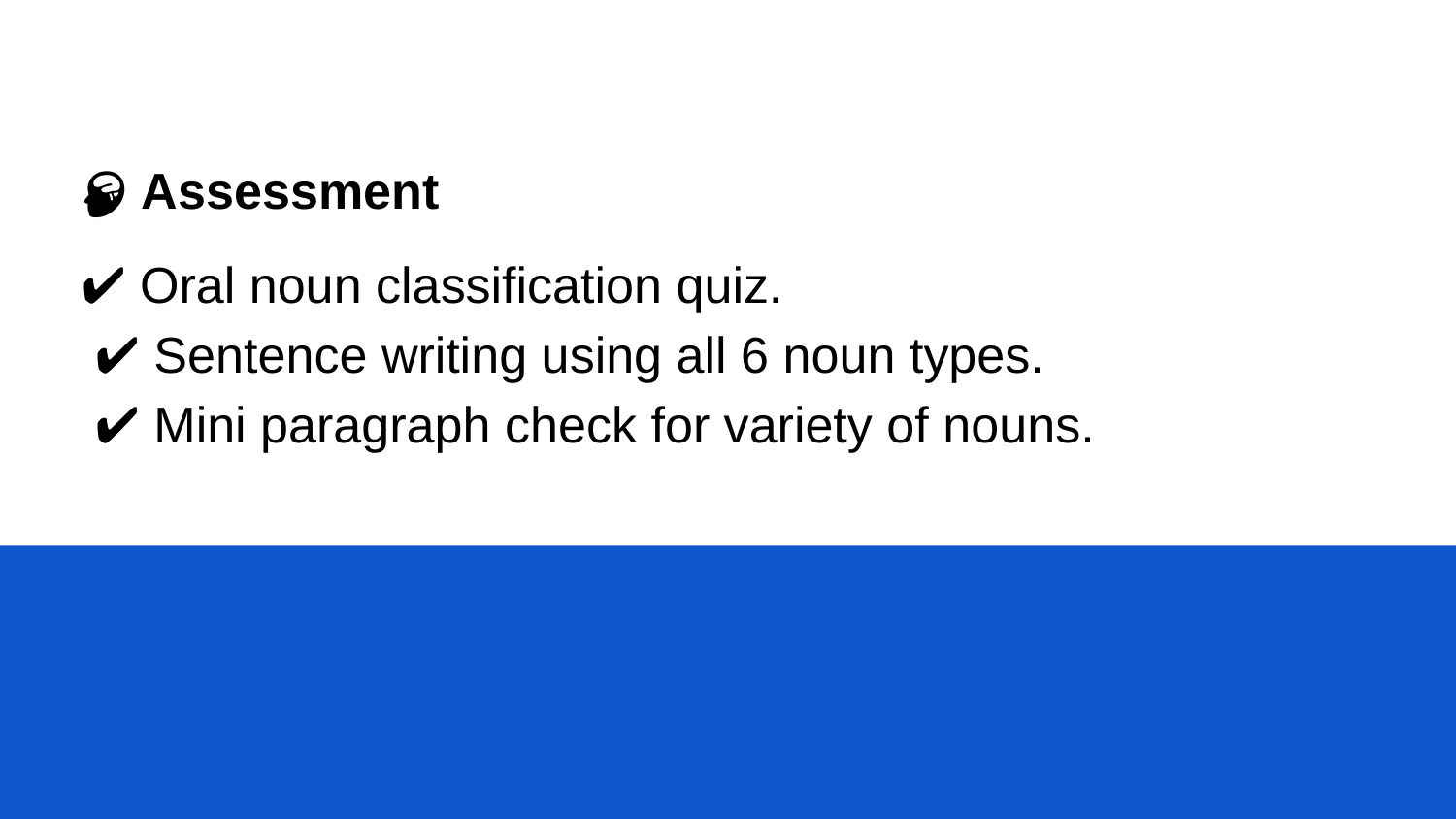

🧠 Assessment
✔️ Oral noun classification quiz.
 ✔️ Sentence writing using all 6 noun types.
 ✔️ Mini paragraph check for variety of nouns.